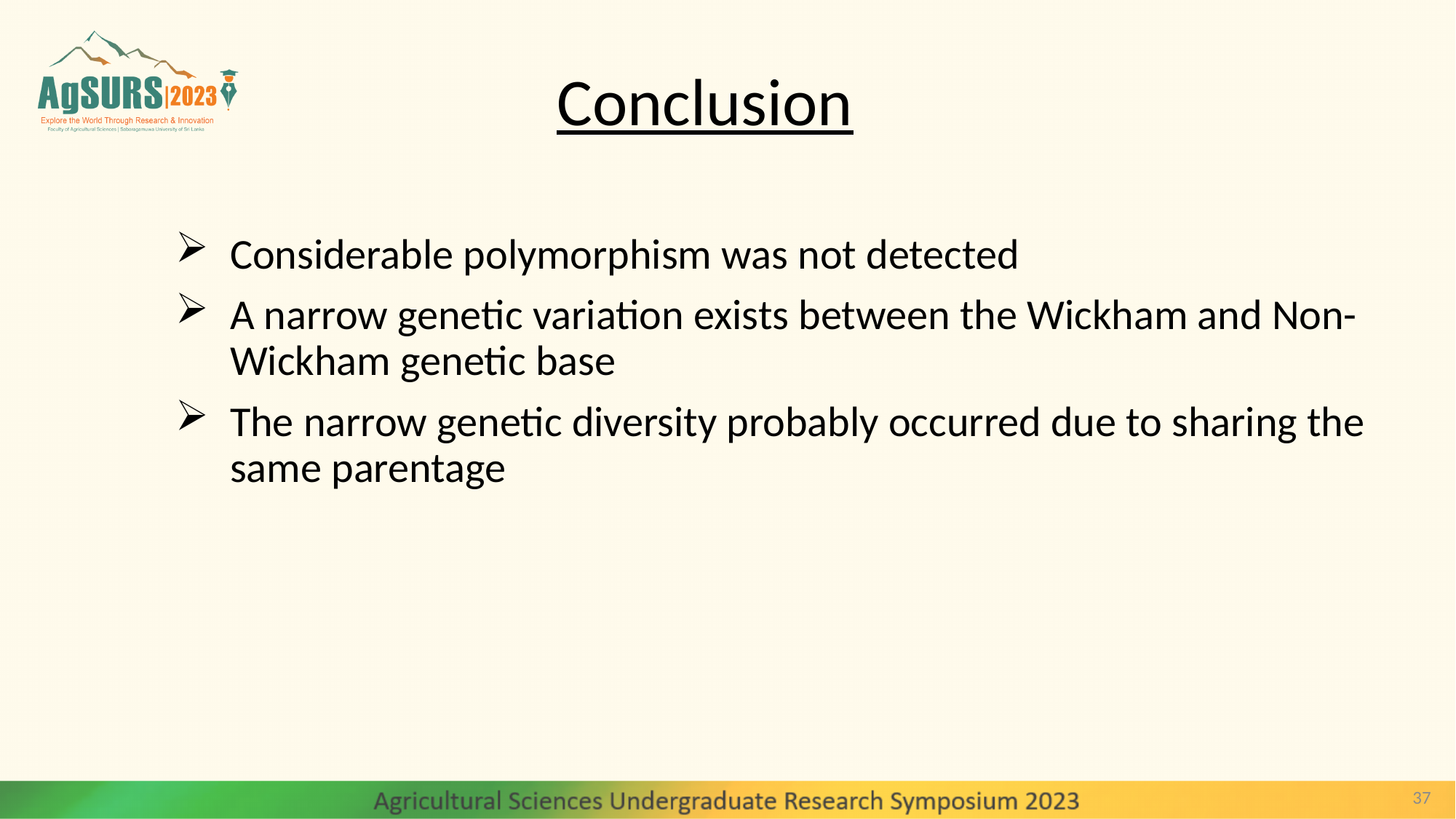

# Conclusion
Considerable polymorphism was not detected
A narrow genetic variation exists between the Wickham and Non-Wickham genetic base
The narrow genetic diversity probably occurred due to sharing the same parentage

37